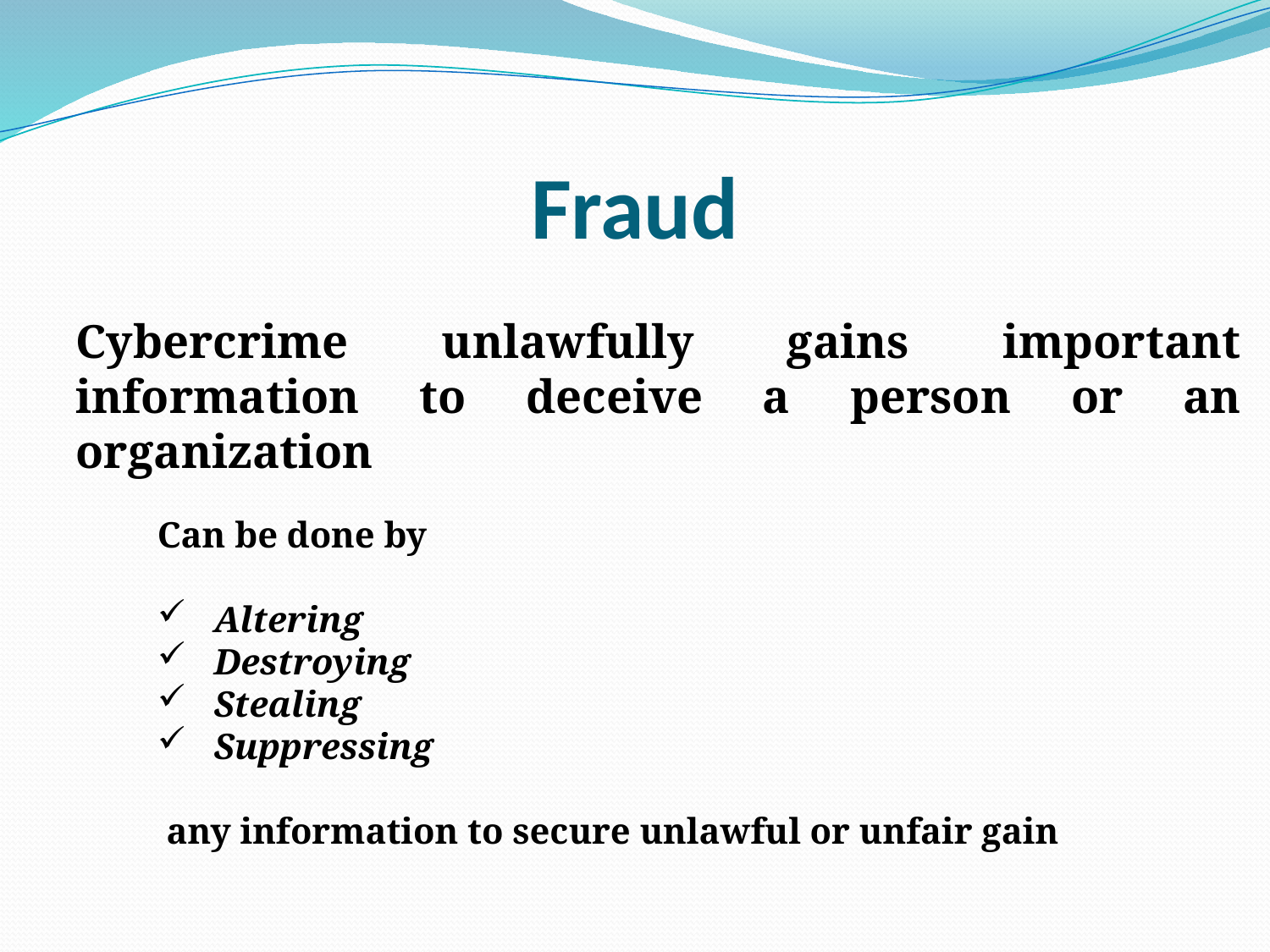

# Fraud
Cybercrime unlawfully gains important information to deceive a person or an organization

Can be done by

   Altering
   Destroying
   Stealing
   Suppressing

 any information to secure unlawful or unfair gain